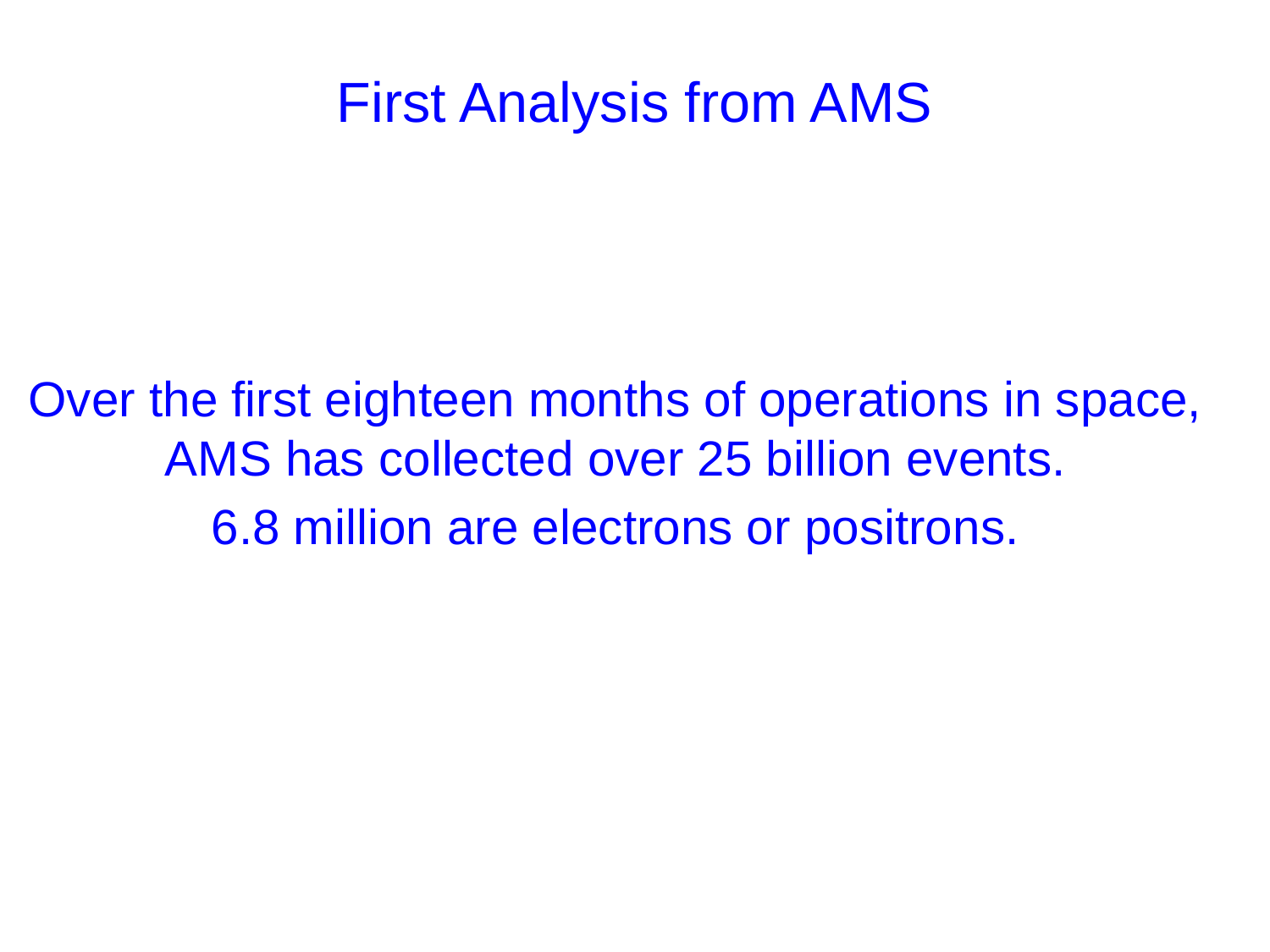

First Analysis from AMS
Over the first eighteen months of operations in space, AMS has collected over 25 billion events.
6.8 million are electrons or positrons.